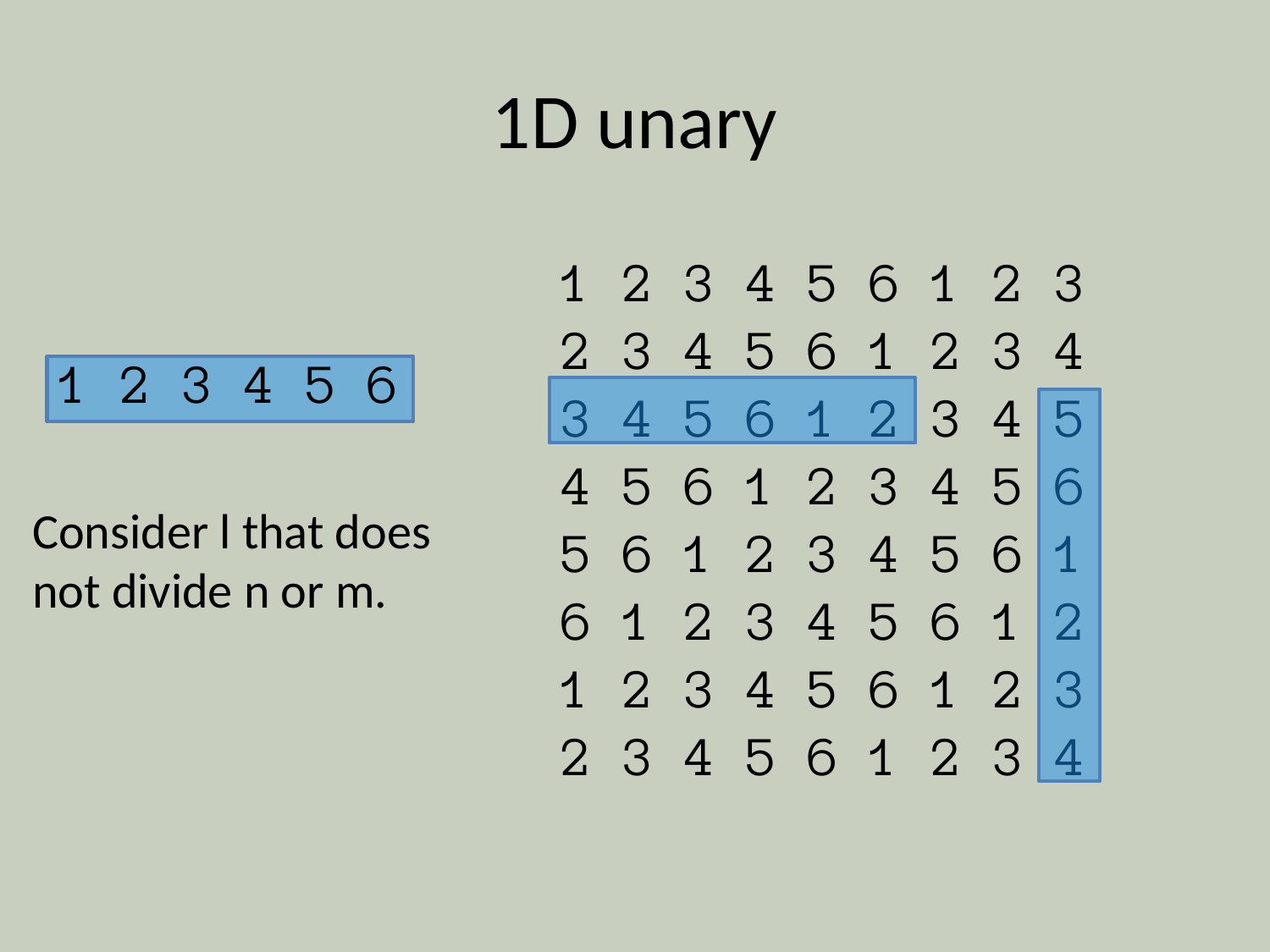

# 1D unary
1 2 3 4 5 6 1 2 3
2 3 4 5 6 1 2 3 4
3 4 5 6 1 2 3 4 5
4 5 6 1 2 3 4 5 6
5 6 1 2 3 4 5 6 1
6 1 2 3 4 5 6 1 2
1 2 3 4 5 6 1 2 3
2 3 4 5 6 1 2 3 4
1 2 3 4 5 6

Consider l that does not divide n or m.